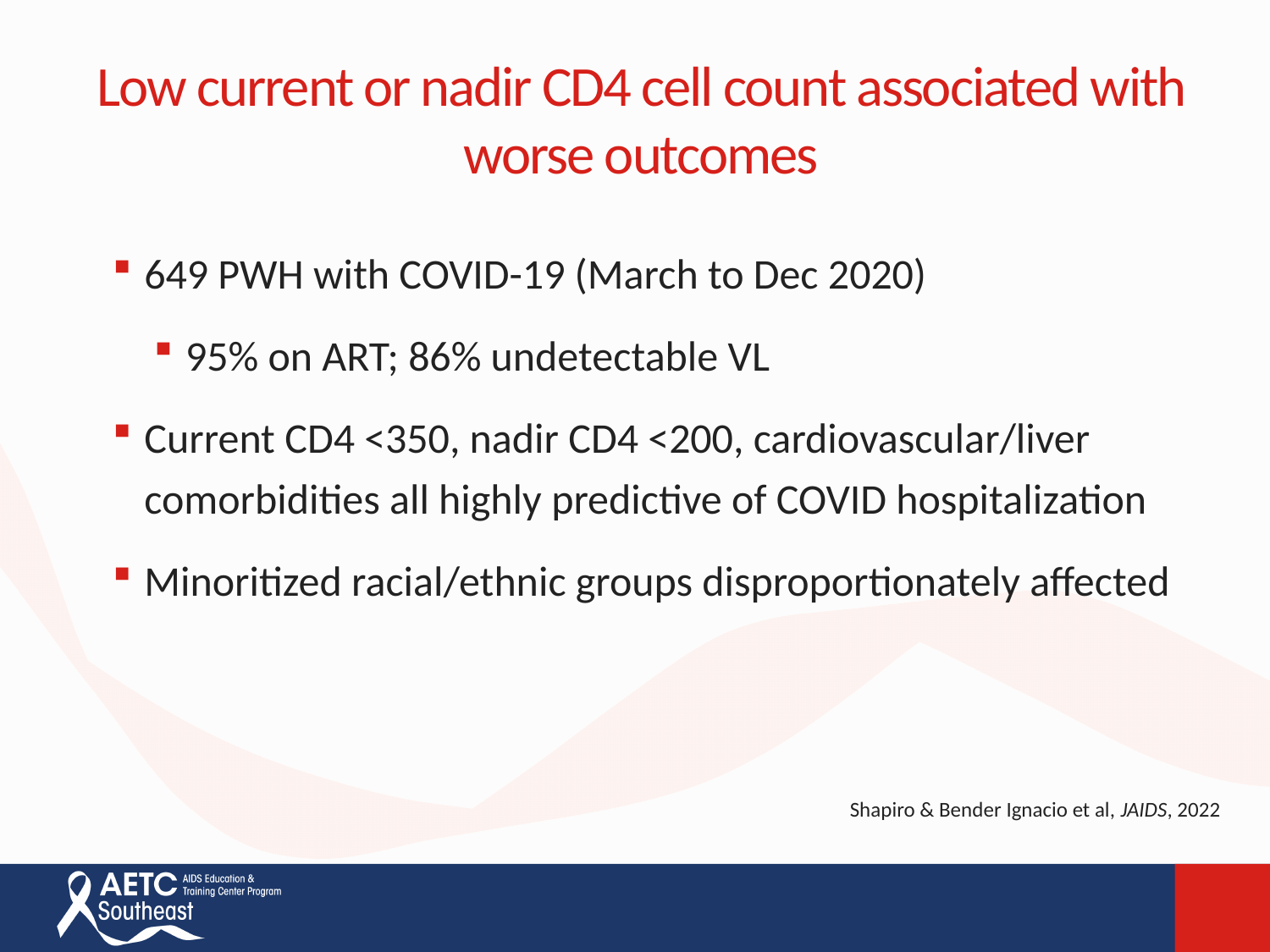

# Low current or nadir CD4 cell count associated with worse outcomes
649 PWH with COVID-19 (March to Dec 2020)
95% on ART; 86% undetectable VL
Current CD4 <350, nadir CD4 <200, cardiovascular/liver comorbidities all highly predictive of COVID hospitalization
Minoritized racial/ethnic groups disproportionately affected
Shapiro & Bender Ignacio et al, JAIDS, 2022